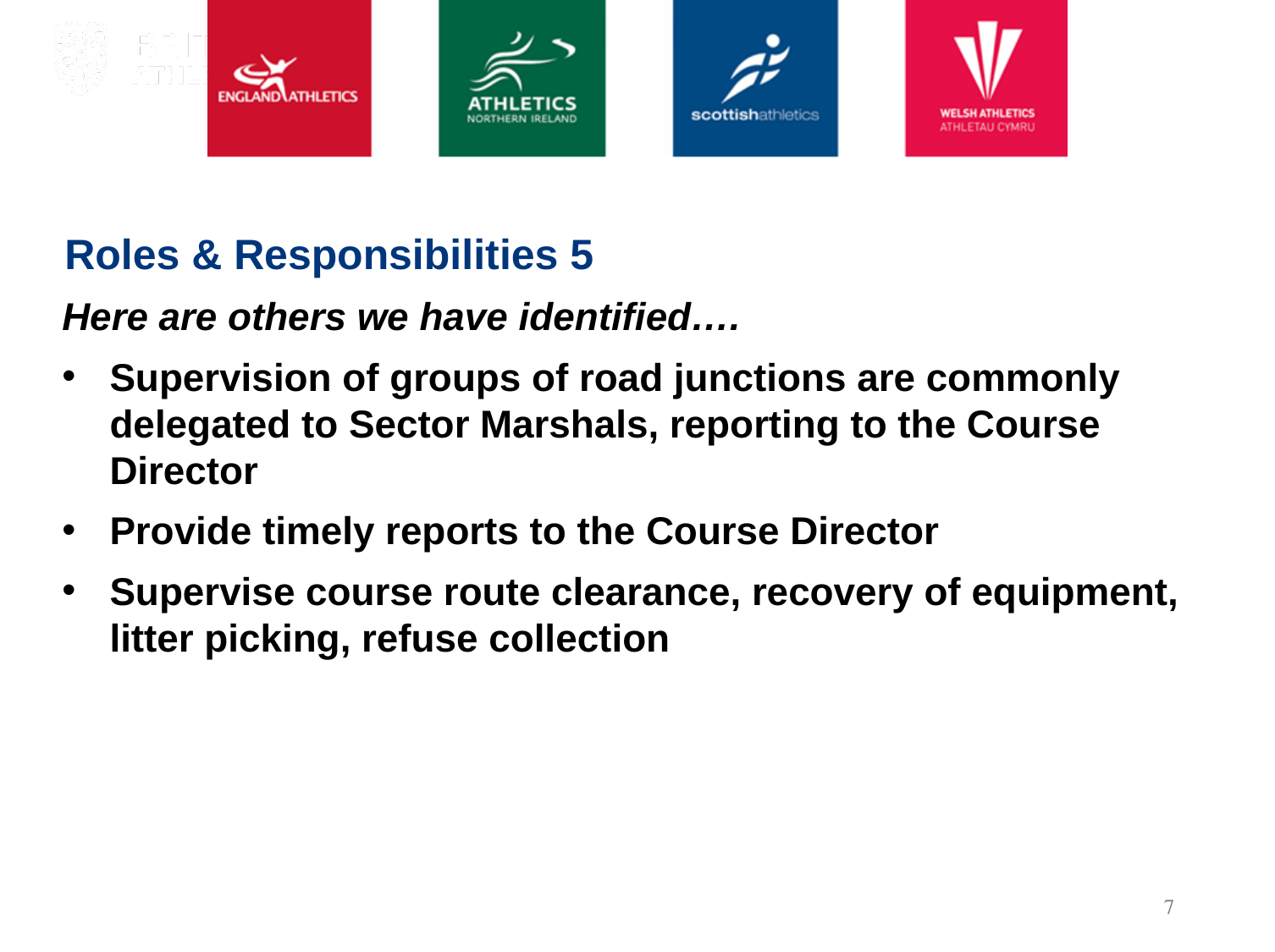

Roles & Responsibilities 5
Here are others we have identified….
Supervision of groups of road junctions are commonly delegated to Sector Marshals, reporting to the Course Director
Provide timely reports to the Course Director
Supervise course route clearance, recovery of equipment, litter picking, refuse collection
7